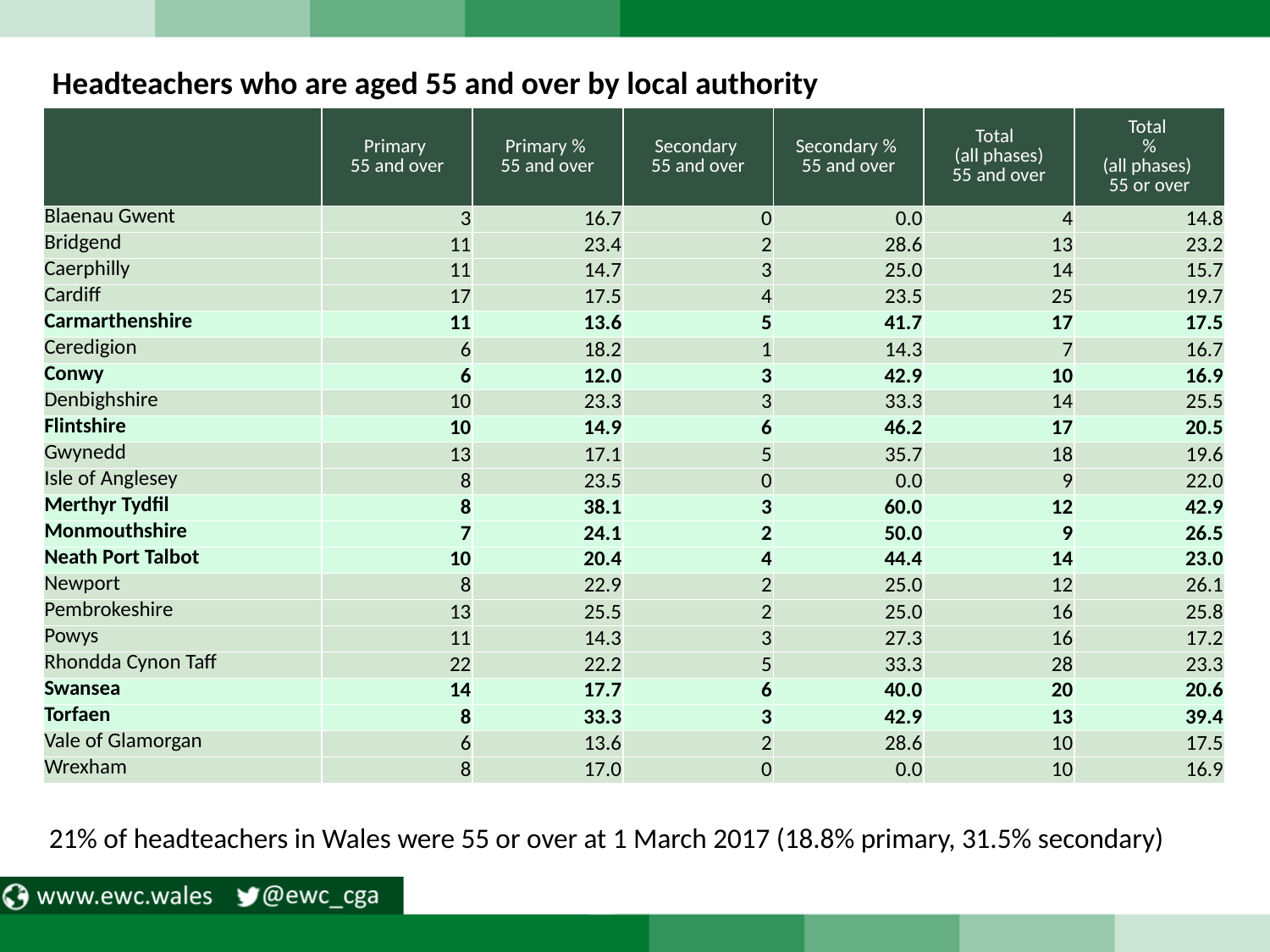

Headteachers who are aged 55 and over by local authority
|  | Primary 55 and over | Primary % 55 and over | Secondary 55 and over | Secondary % 55 and over | Total (all phases) 55 and over | Total % (all phases) 55 or over |
| --- | --- | --- | --- | --- | --- | --- |
| Blaenau Gwent | 3 | 16.7 | 0 | 0.0 | 4 | 14.8 |
| Bridgend | 11 | 23.4 | 2 | 28.6 | 13 | 23.2 |
| Caerphilly | 11 | 14.7 | 3 | 25.0 | 14 | 15.7 |
| Cardiff | 17 | 17.5 | 4 | 23.5 | 25 | 19.7 |
| Carmarthenshire | 11 | 13.6 | 5 | 41.7 | 17 | 17.5 |
| Ceredigion | 6 | 18.2 | 1 | 14.3 | 7 | 16.7 |
| Conwy | 6 | 12.0 | 3 | 42.9 | 10 | 16.9 |
| Denbighshire | 10 | 23.3 | 3 | 33.3 | 14 | 25.5 |
| Flintshire | 10 | 14.9 | 6 | 46.2 | 17 | 20.5 |
| Gwynedd | 13 | 17.1 | 5 | 35.7 | 18 | 19.6 |
| Isle of Anglesey | 8 | 23.5 | 0 | 0.0 | 9 | 22.0 |
| Merthyr Tydfil | 8 | 38.1 | 3 | 60.0 | 12 | 42.9 |
| Monmouthshire | 7 | 24.1 | 2 | 50.0 | 9 | 26.5 |
| Neath Port Talbot | 10 | 20.4 | 4 | 44.4 | 14 | 23.0 |
| Newport | 8 | 22.9 | 2 | 25.0 | 12 | 26.1 |
| Pembrokeshire | 13 | 25.5 | 2 | 25.0 | 16 | 25.8 |
| Powys | 11 | 14.3 | 3 | 27.3 | 16 | 17.2 |
| Rhondda Cynon Taff | 22 | 22.2 | 5 | 33.3 | 28 | 23.3 |
| Swansea | 14 | 17.7 | 6 | 40.0 | 20 | 20.6 |
| Torfaen | 8 | 33.3 | 3 | 42.9 | 13 | 39.4 |
| Vale of Glamorgan | 6 | 13.6 | 2 | 28.6 | 10 | 17.5 |
| Wrexham | 8 | 17.0 | 0 | 0.0 | 10 | 16.9 |
21% of headteachers in Wales were 55 or over at 1 March 2017 (18.8% primary, 31.5% secondary)